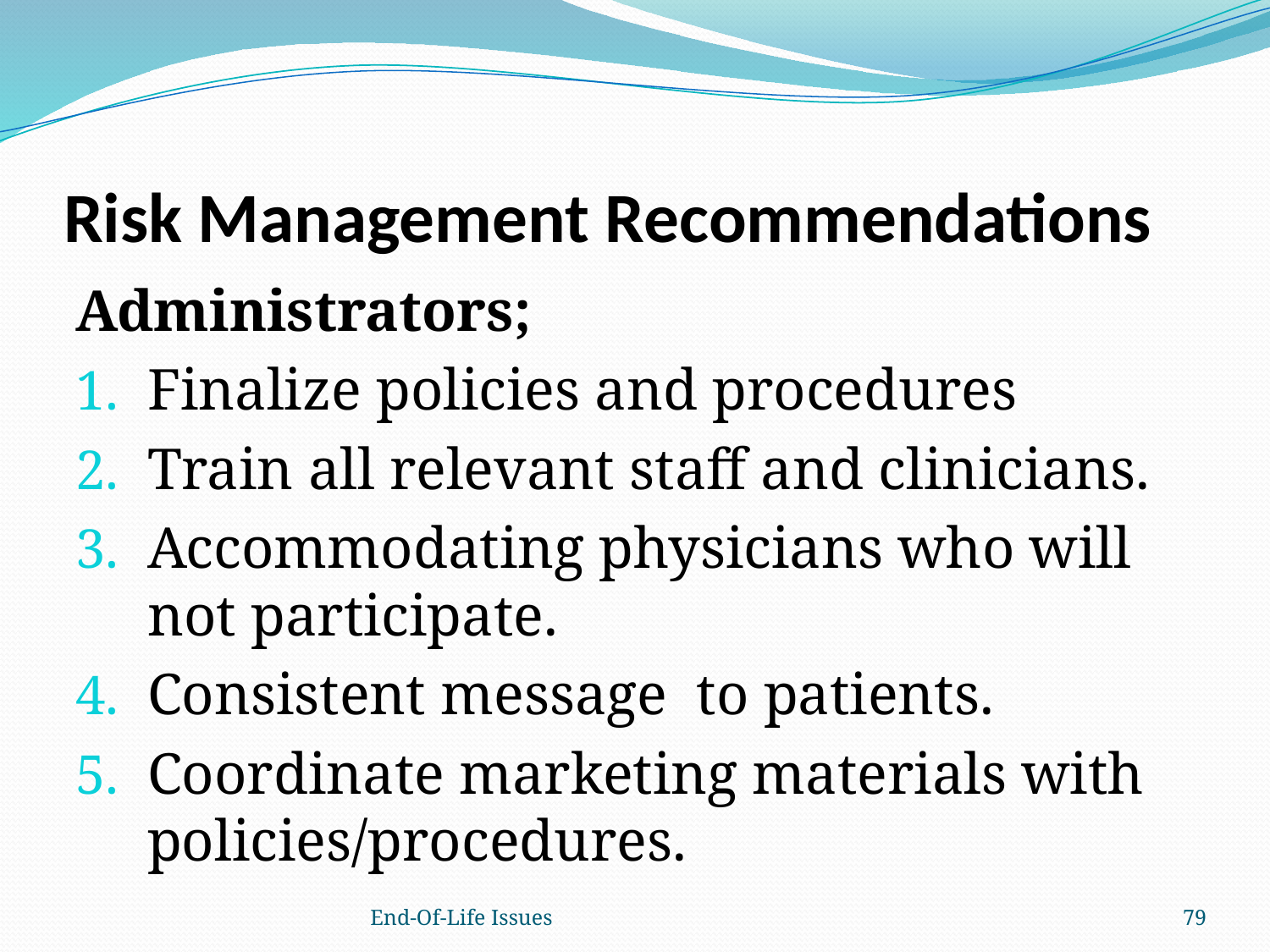

# Risk Management Recommendations
Administrators;
Finalize policies and procedures
Train all relevant staff and clinicians.
Accommodating physicians who will not participate.
Consistent message  to patients.
Coordinate marketing materials with policies/procedures.
End-Of-Life Issues
79